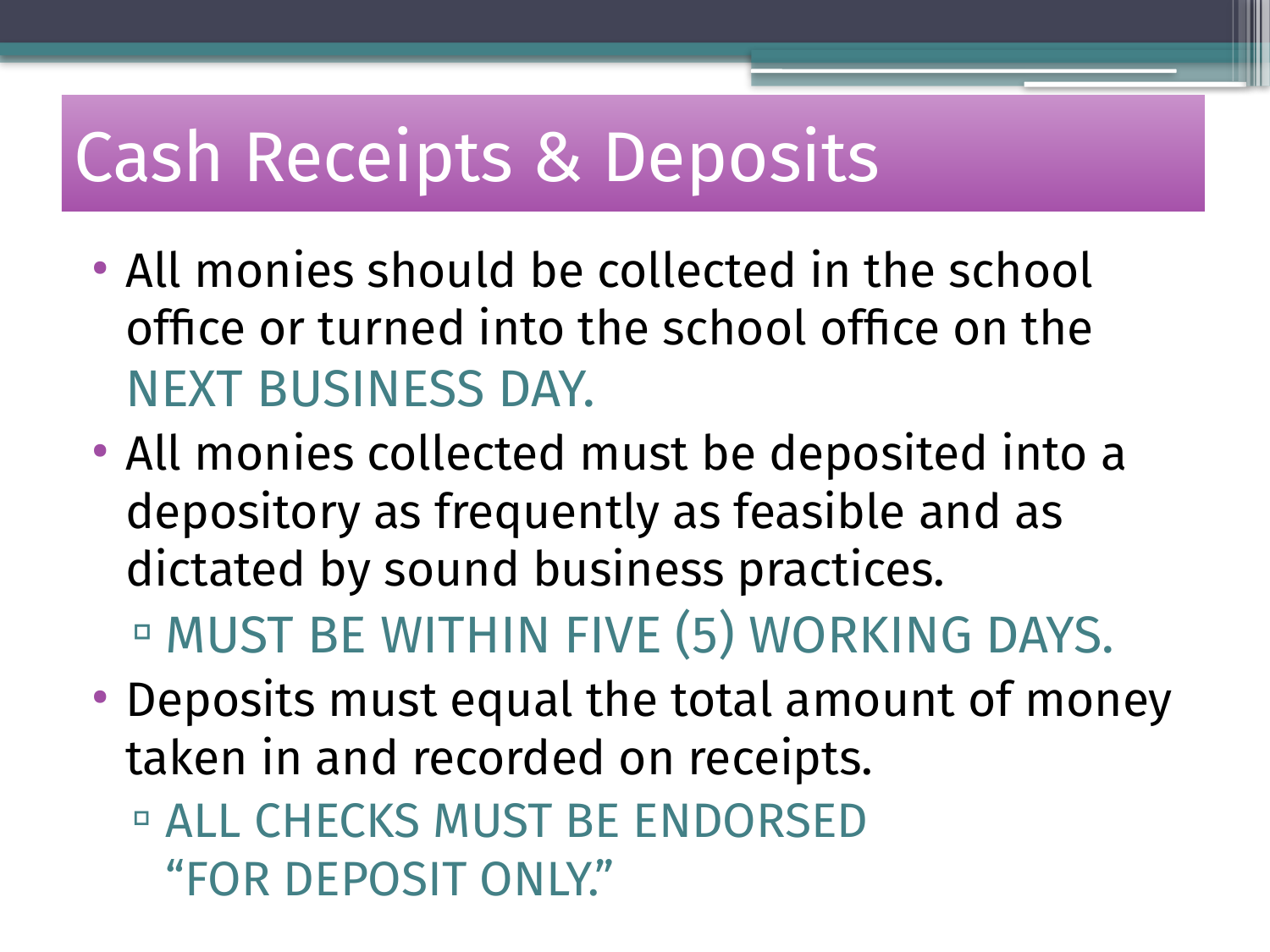

# Cash Receipts & Deposits
All monies should be collected in the school office or turned into the school office on the NEXT BUSINESS DAY.
All monies collected must be deposited into a depository as frequently as feasible and as dictated by sound business practices.
MUST BE WITHIN FIVE (5) WORKING DAYS.
Deposits must equal the total amount of money taken in and recorded on receipts.
ALL CHECKS MUST BE ENDORSED                     “FOR DEPOSIT ONLY.”